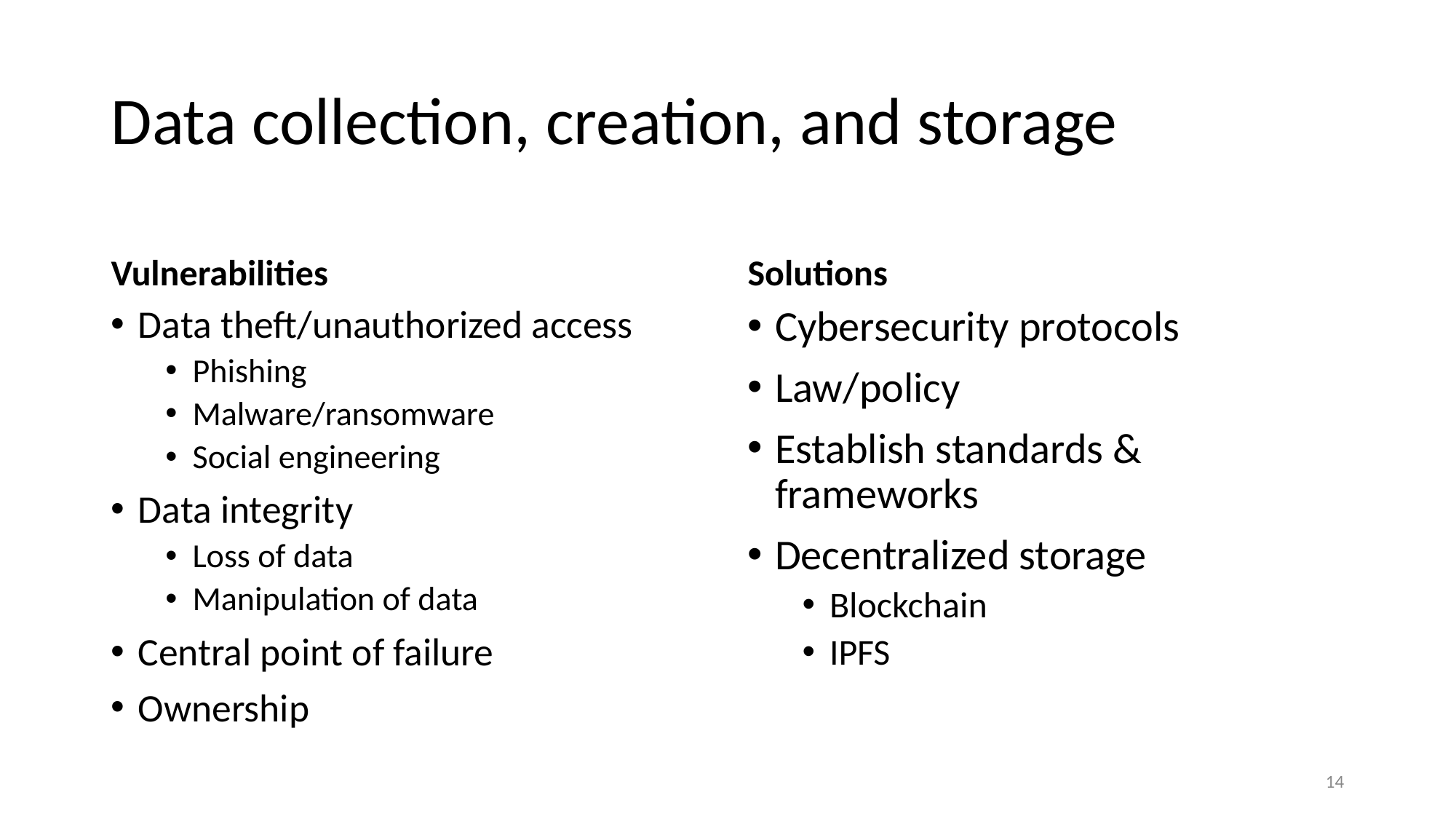

# Data collection, creation, and storage
Vulnerabilities
Solutions
Data theft/unauthorized access
Phishing
Malware/ransomware
Social engineering
Data integrity
Loss of data
Manipulation of data
Central point of failure
Ownership

Cybersecurity protocols
Law/policy
Establish standards & frameworks
Decentralized storage
Blockchain
IPFS
14